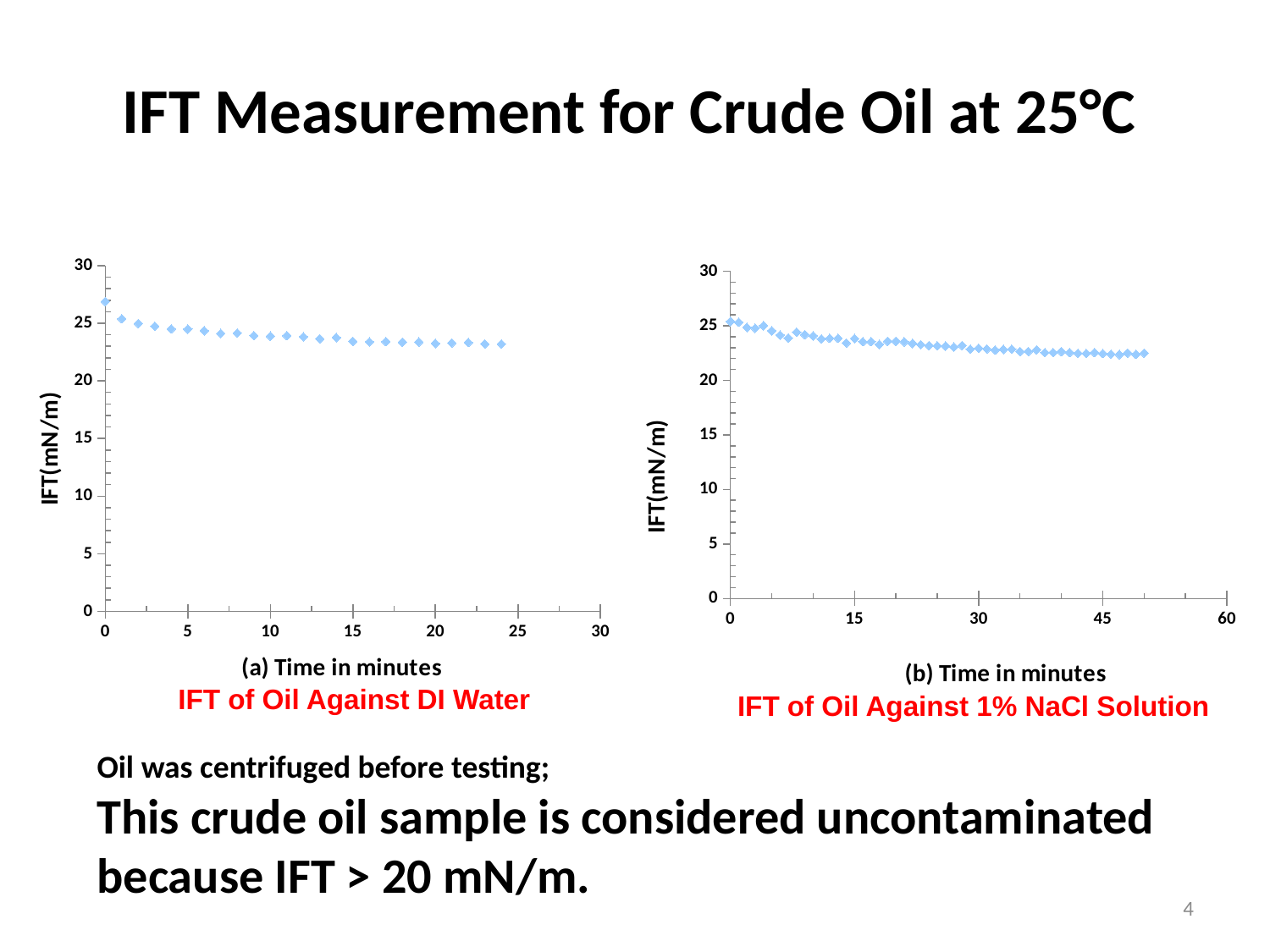

IFT Measurement for Crude Oil at 25°C

### Chart

| Category |  |
|---|---|

### Chart

| Category |  |
|---|---|
IFT of Oil Against DI Water
IFT of Oil Against 1% NaCl Solution
Oil was centrifuged before testing;
This crude oil sample is considered uncontaminated because IFT > 20 mN/m.
4